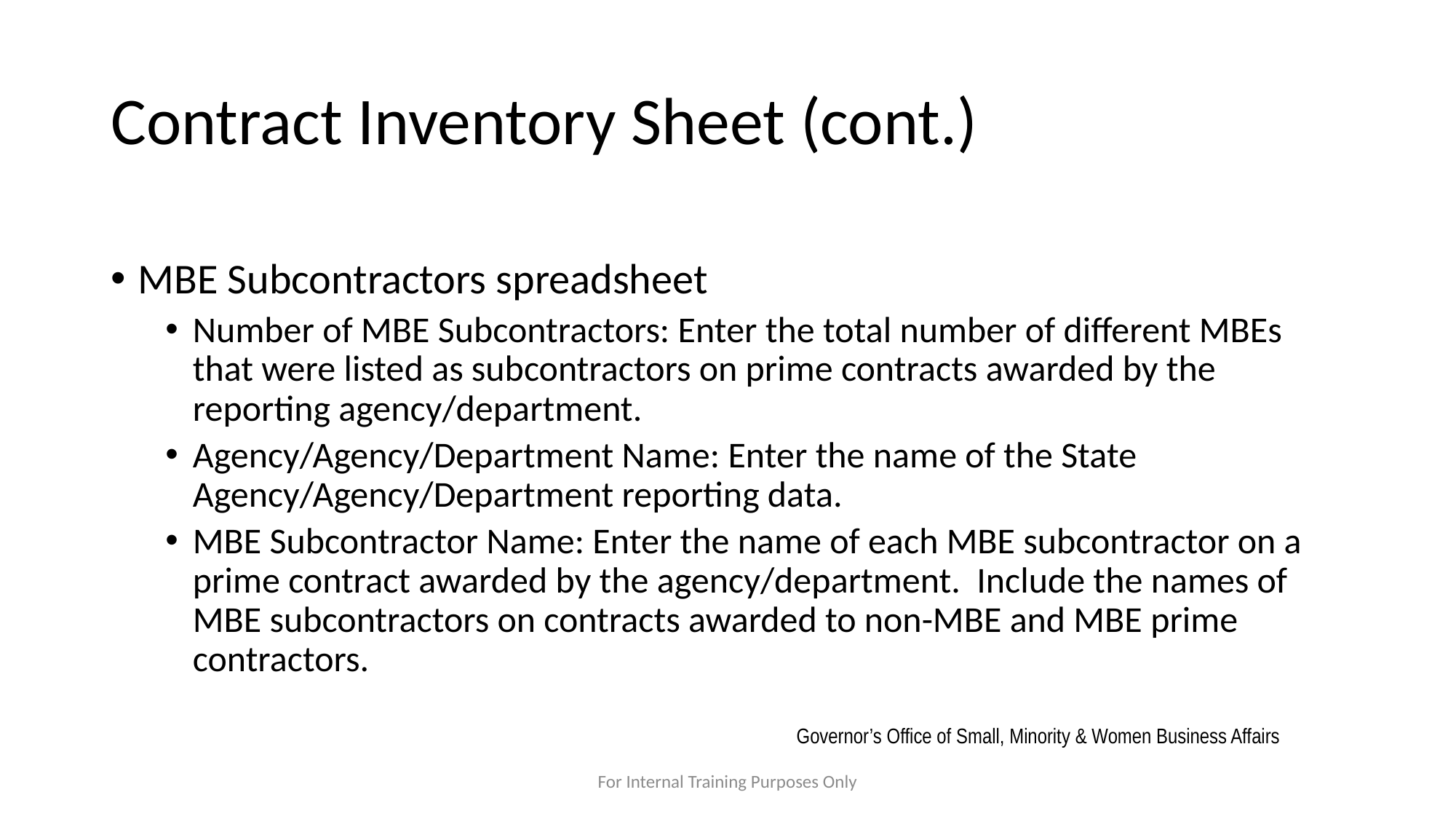

# Contract Inventory Sheet (cont.)

MBE Subcontractors spreadsheet
Number of MBE Subcontractors: Enter the total number of different MBEs that were listed as subcontractors on prime contracts awarded by the reporting agency/department.
Agency/Agency/Department Name: Enter the name of the State Agency/Agency/Department reporting data.
MBE Subcontractor Name: Enter the name of each MBE subcontractor on a prime contract awarded by the agency/department.  Include the names of MBE subcontractors on contracts awarded to non-MBE and MBE prime contractors.

Governor’s Office of Small, Minority & Women Business Affairs
For Internal Training Purposes Only